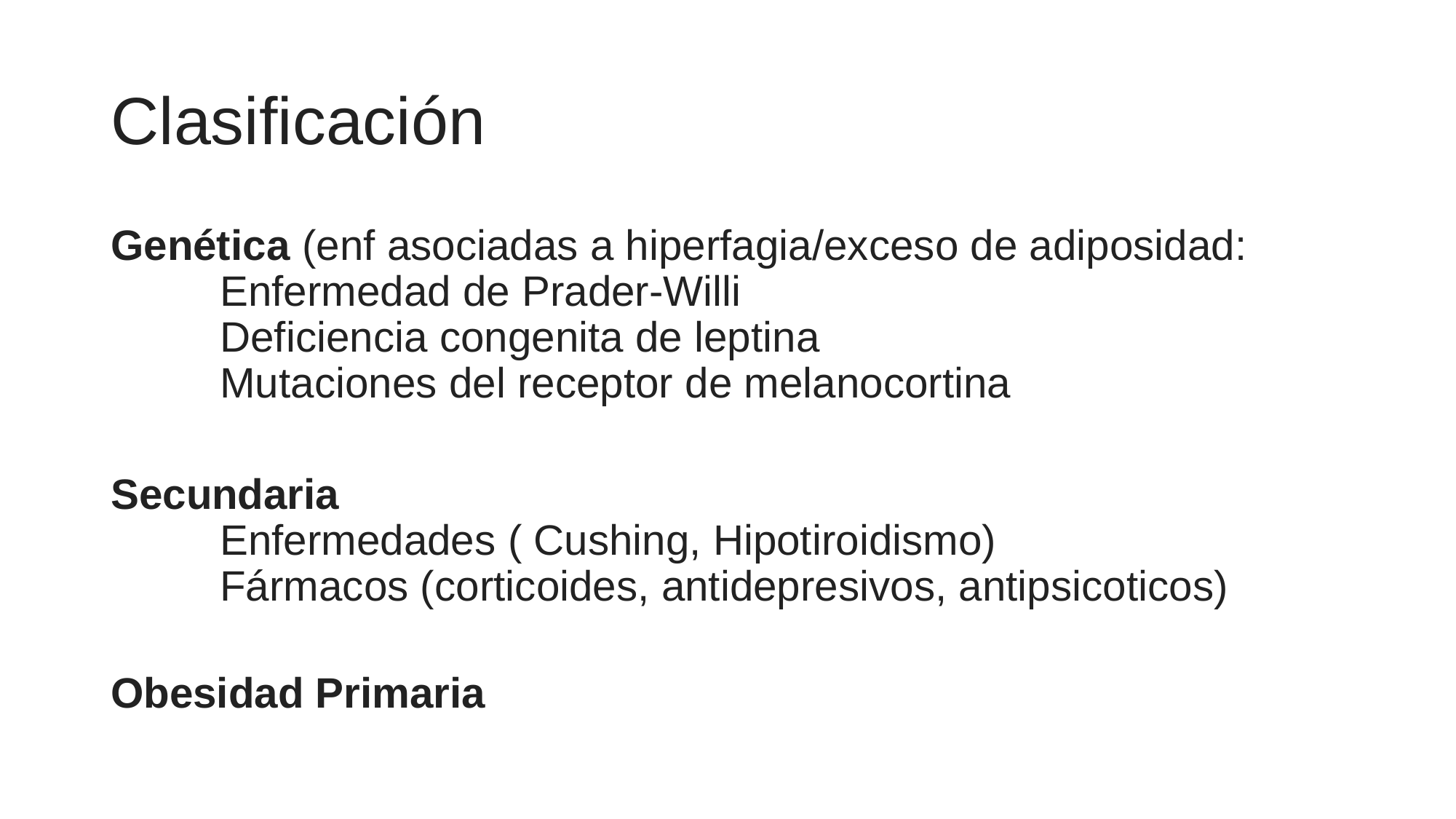

# Clasificación
Genética (enf asociadas a hiperfagia/exceso de adiposidad:
	Enfermedad de Prader-Willi
	Deficiencia congenita de leptina
	Mutaciones del receptor de melanocortina
Secundaria
	Enfermedades ( Cushing, Hipotiroidismo)
	Fármacos (corticoides, antidepresivos, antipsicoticos)
Obesidad Primaria